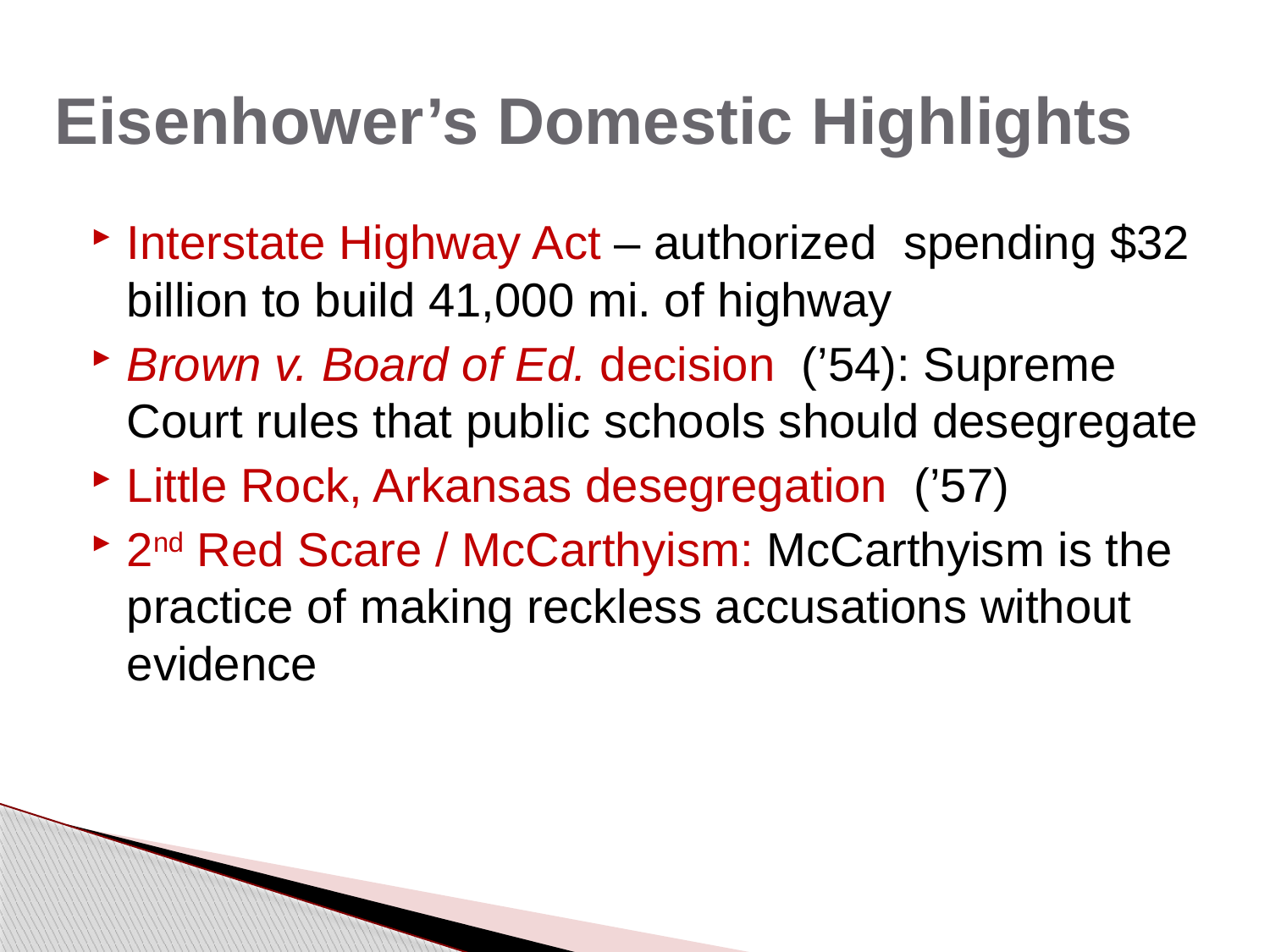

# Eisenhower’s Domestic Highlights
Interstate Highway Act – authorized  spending $32 billion to build 41,000 mi. of highway
Brown v. Board of Ed. decision  (’54): Supreme Court rules that public schools should desegregate
Little Rock, Arkansas desegregation  (’57)
2nd Red Scare / McCarthyism: McCarthyism is the practice of making reckless accusations without evidence